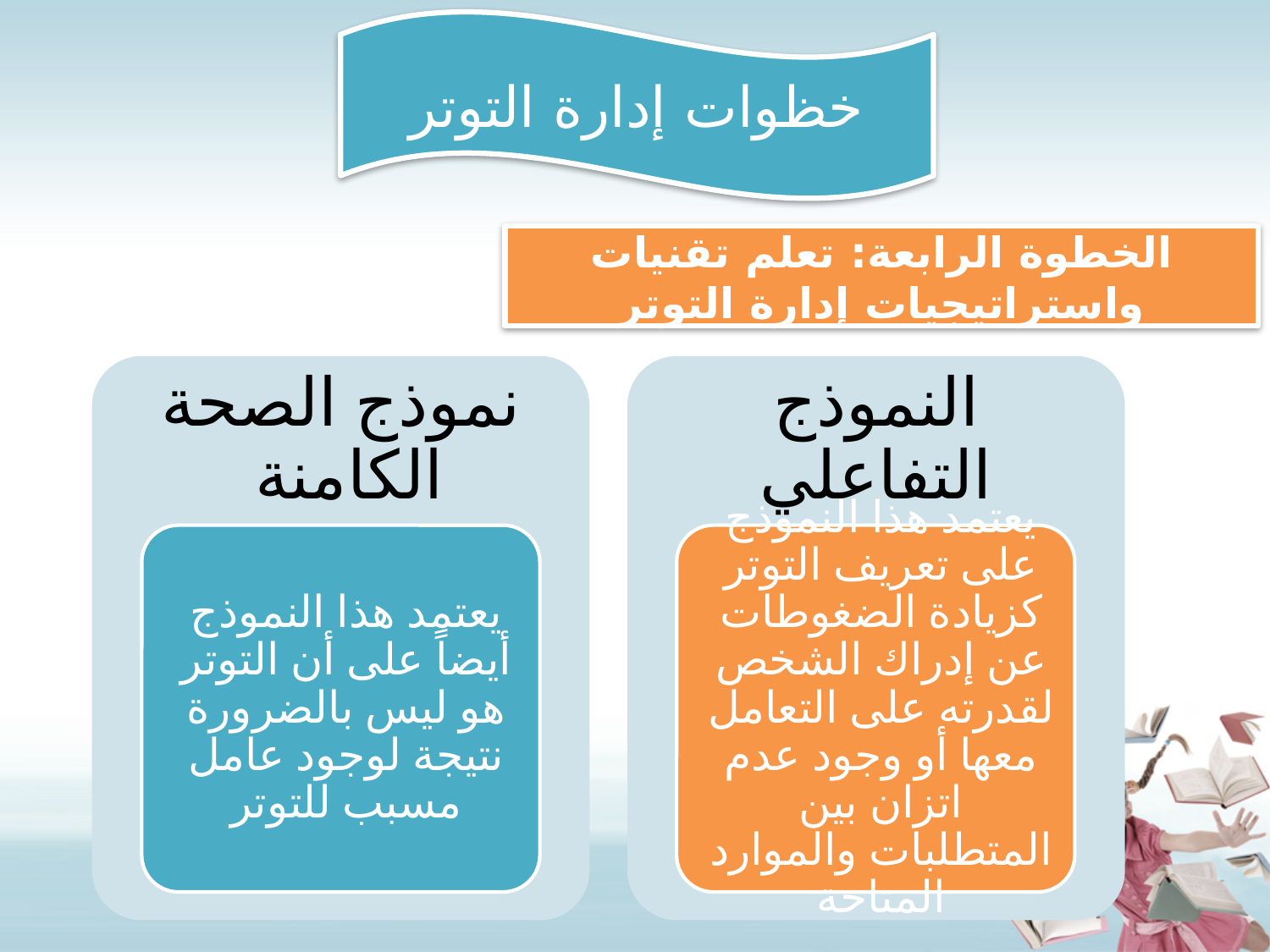

خظوات إدارة التوتر
الخطوة الرابعة: تعلم تقنيات واستراتيجيات إدارة التوتر
نموذج الصحة الكامنة
يعتمد هذا النموذج أيضاً على أن التوتر هو ليس بالضرورة نتيجة لوجود عامل مسبب للتوتر
النموذج التفاعلي
يعتمد هذا النموذج على تعريف التوتر كزيادة الضغوطات عن إدراك الشخص لقدرته على التعامل معها أو وجود عدم اتزان بين المتطلبات والموارد المتاحة